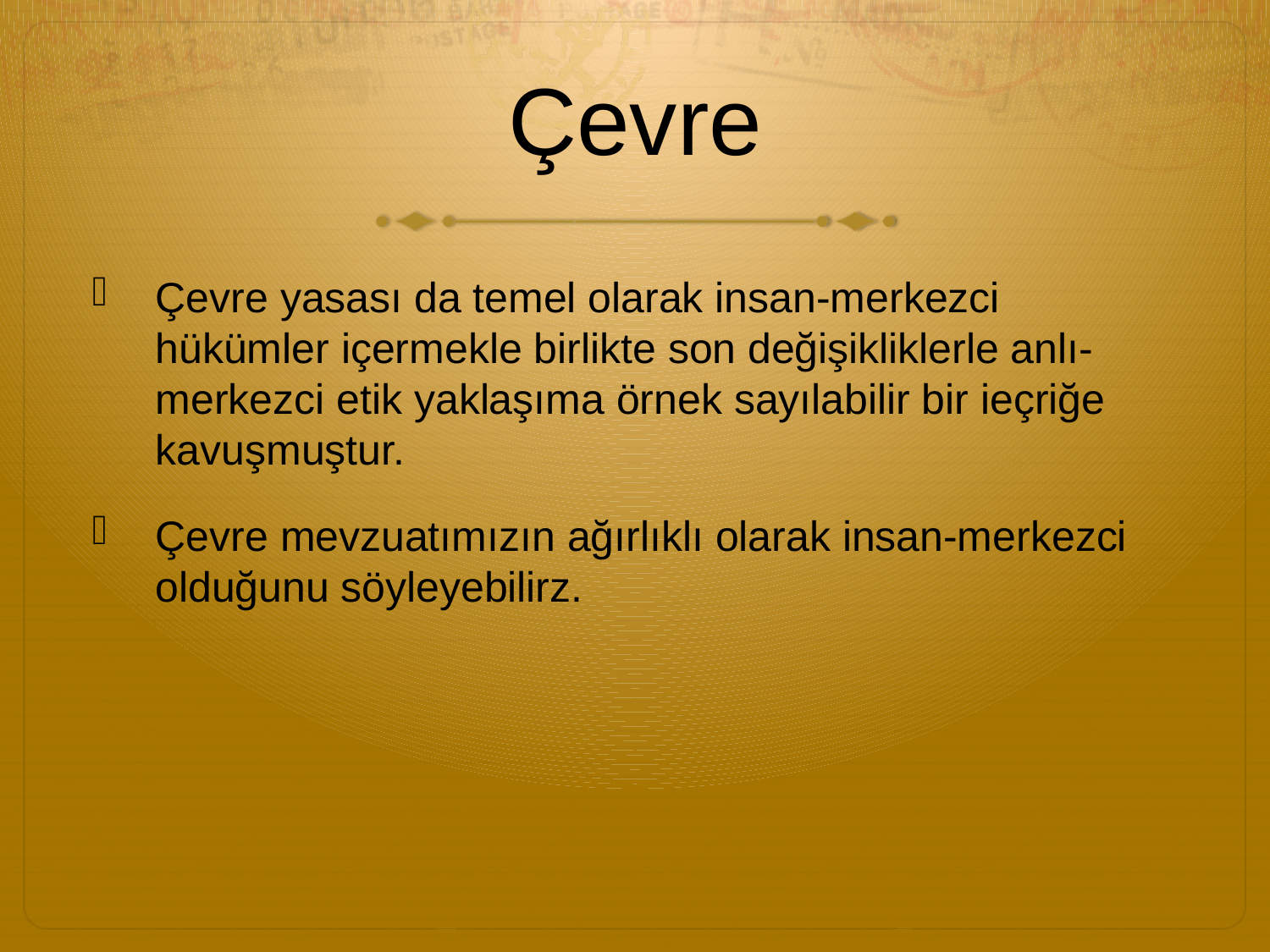

# Çevre
Çevre yasası da temel olarak insan-merkezci hükümler içermekle birlikte son değişikliklerle anlı-merkezci etik yaklaşıma örnek sayılabilir bir ieçriğe kavuşmuştur.
Çevre mevzuatımızın ağırlıklı olarak insan-merkezci olduğunu söyleyebilirz.